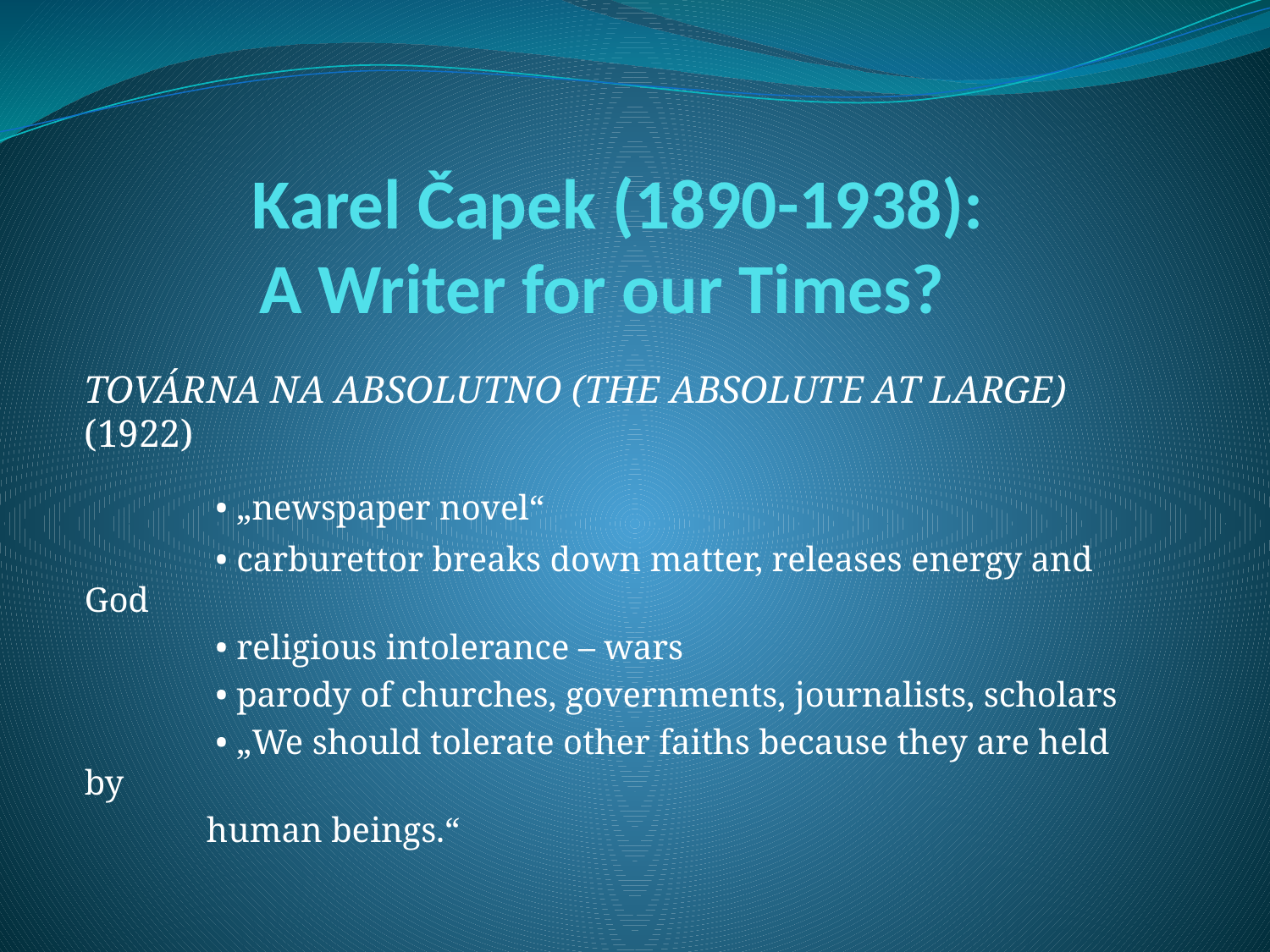

# Karel Čapek (1890-1938): A Writer for our Times?
TOVÁRNA NA ABSOLUTNO (THE ABSOLUTE AT LARGE) (1922)
	 • „newspaper novel“
	 • carburettor breaks down matter, releases energy and God
	 • religious intolerance – wars
	 • parody of churches, governments, journalists, scholars
	 • „We should tolerate other faiths because they are held by
	human beings.“